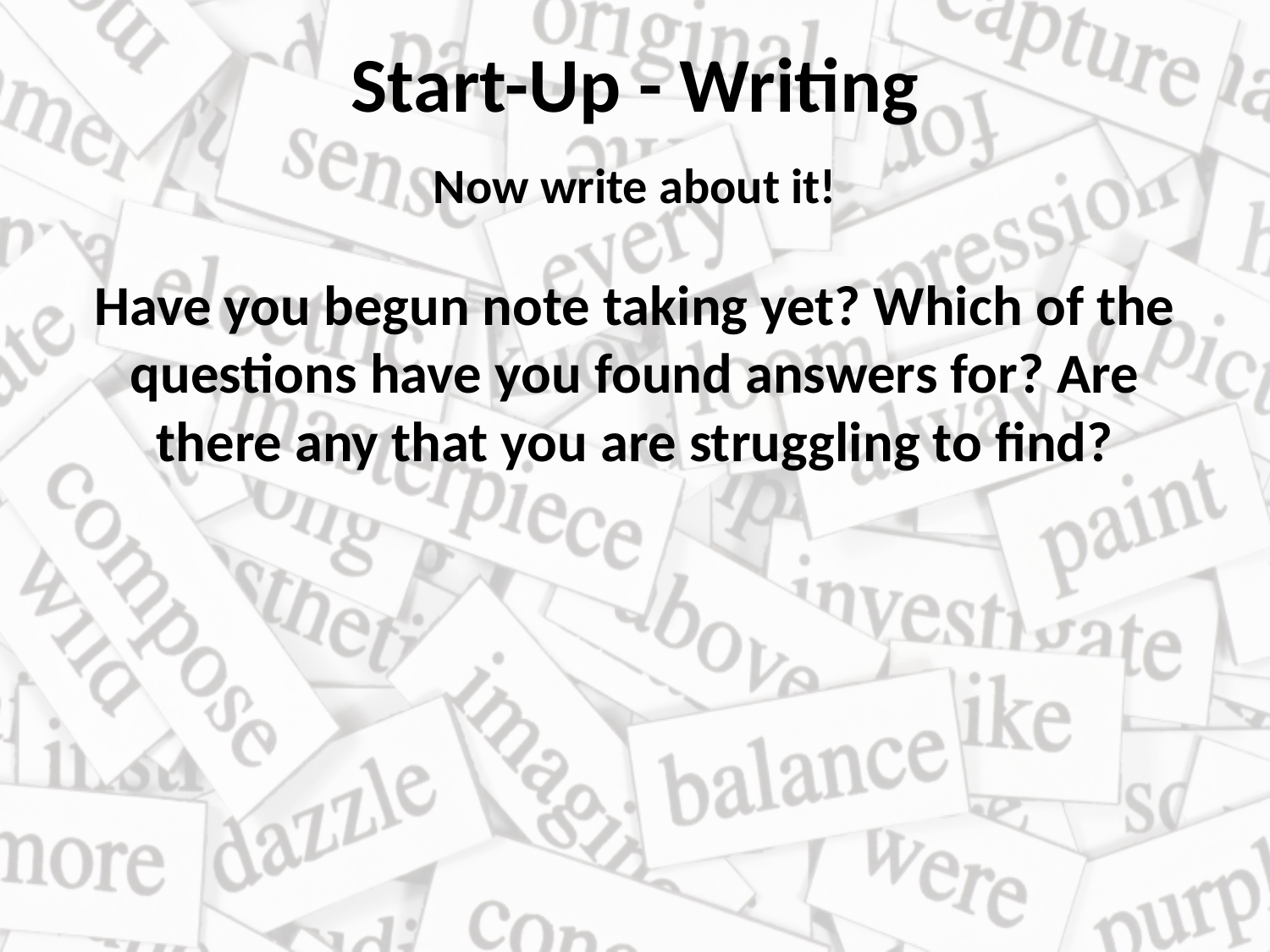

# Start-Up - Writing
Now write about it!

Have you begun note taking yet? Which of the questions have you found answers for? Are there any that you are struggling to find?